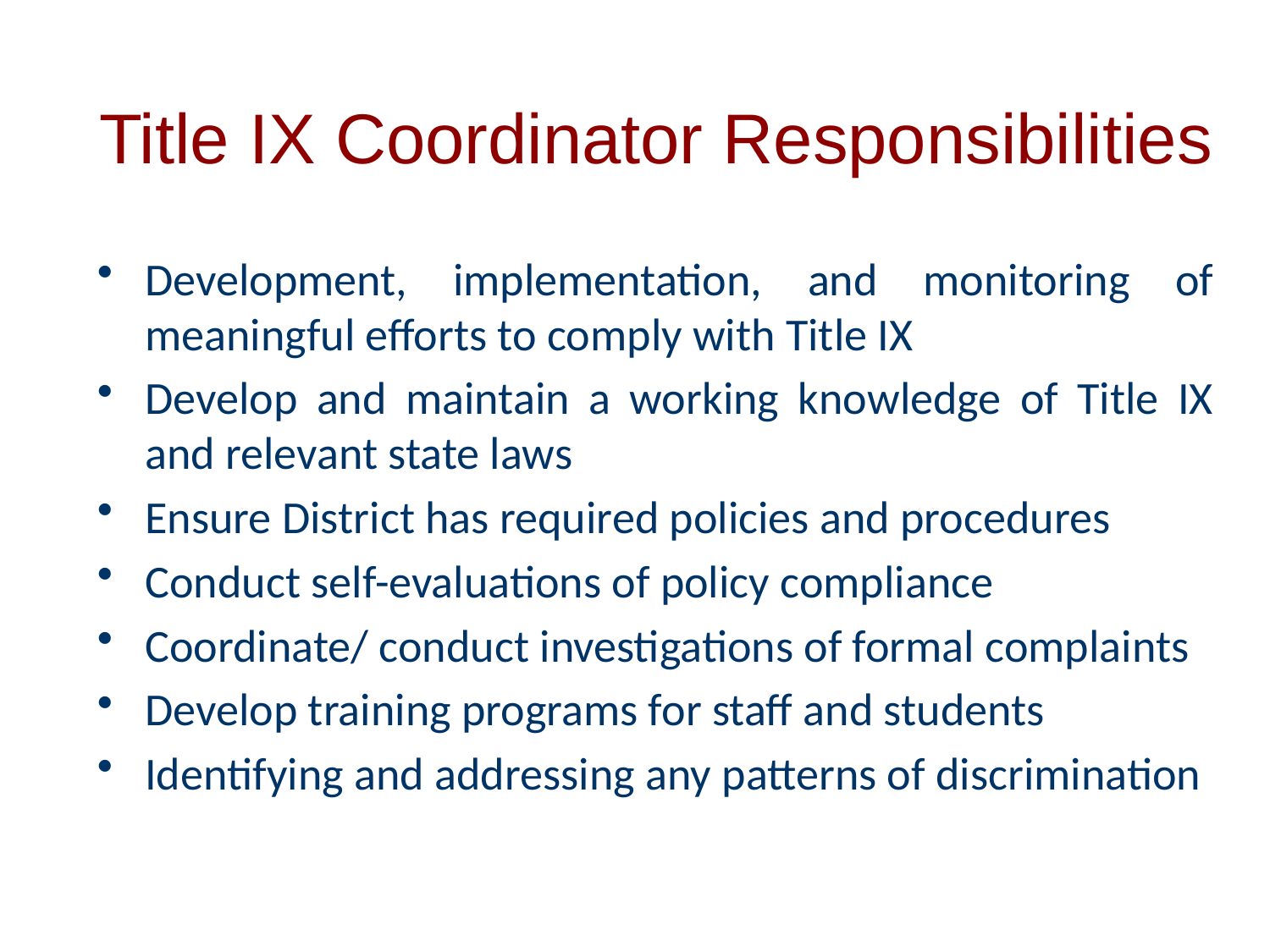

# Title IX Coordinator Responsibilities
Development, implementation, and monitoring of meaningful efforts to comply with Title IX
Develop and maintain a working knowledge of Title IX and relevant state laws
Ensure District has required policies and procedures
Conduct self-evaluations of policy compliance
Coordinate/ conduct investigations of formal complaints
Develop training programs for staff and students
Identifying and addressing any patterns of discrimination